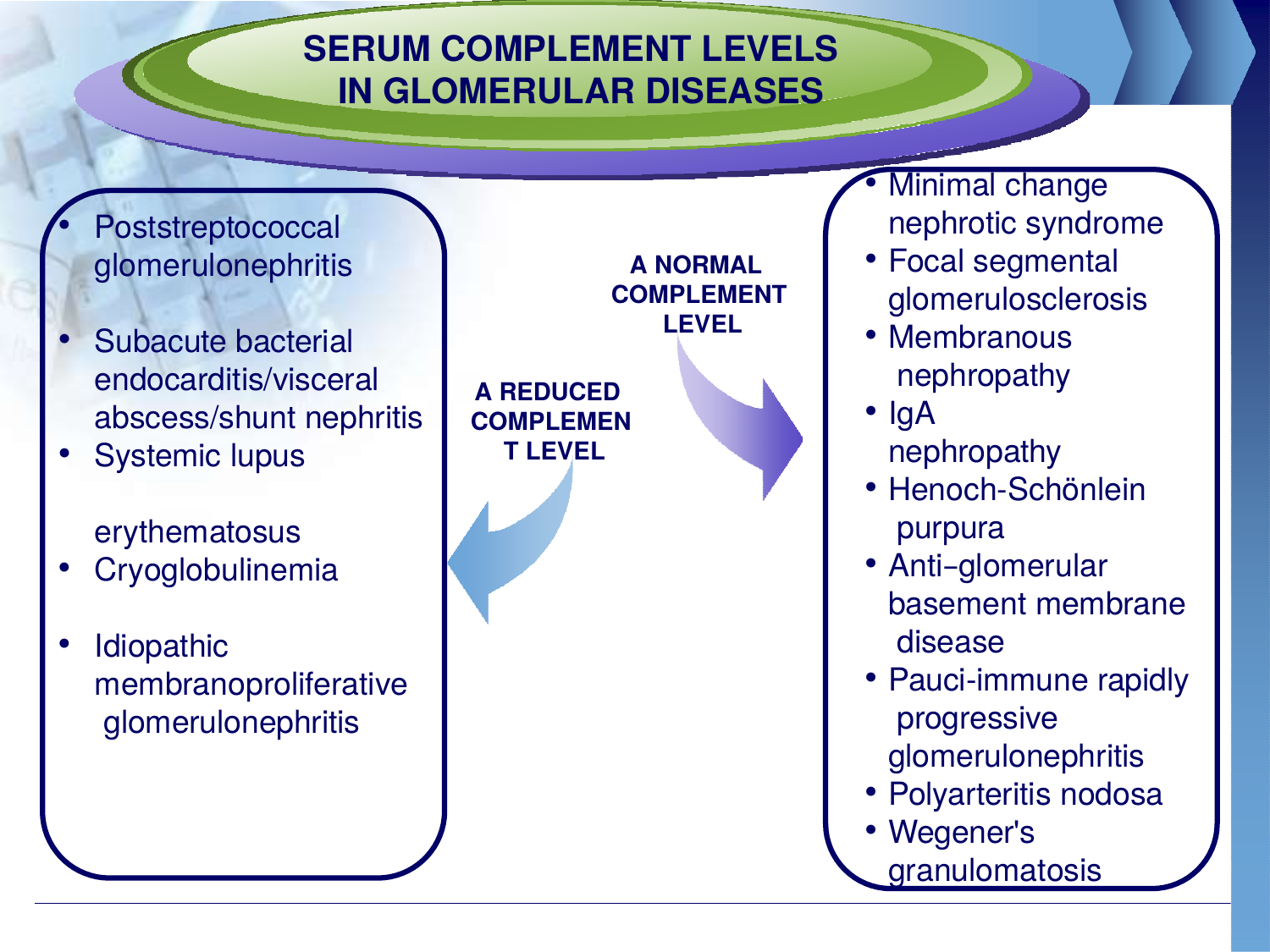

# SERUM COMPLEMENT LEVELS  IN GLOMERULAR DISEASES
Minimal change  nephrotic syndrome
Focal segmental
glomerulosclerosis
Membranous  nephropathy
IgA nephropathy
Henoch-Schönlein  purpura
Anti–glomerular  basement membrane  disease
Pauci-immune rapidly  progressive  glomerulonephritis
Polyarteritis nodosa
Wegener's  granulomatosis
Poststreptococcal  glomerulonephritis
A NORMAL  COMPLEMENT  LEVEL
Subacute bacterial  endocarditis/visceral  abscess/shunt nephritis
Systemic lupus  erythematosus
A REDUCED  COMPLEMEN  T LEVEL
Cryoglobulinemia
Idiopathic  membranoproliferative  glomerulonephritis